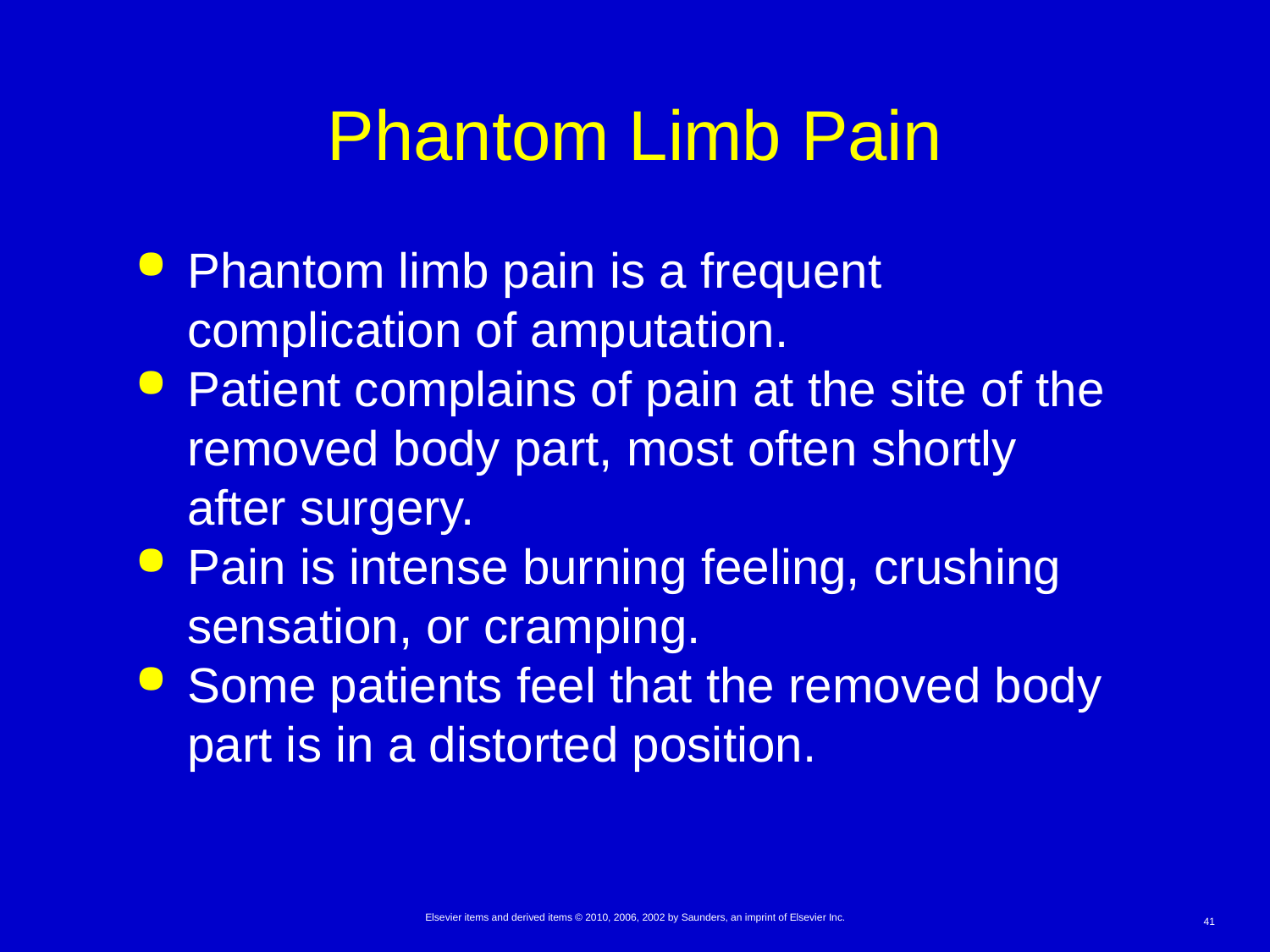

# Phantom Limb Pain
Phantom limb pain is a frequent complication of amputation.
Patient complains of pain at the site of the removed body part, most often shortly after surgery.
Pain is intense burning feeling, crushing sensation, or cramping.
Some patients feel that the removed body part is in a distorted position.